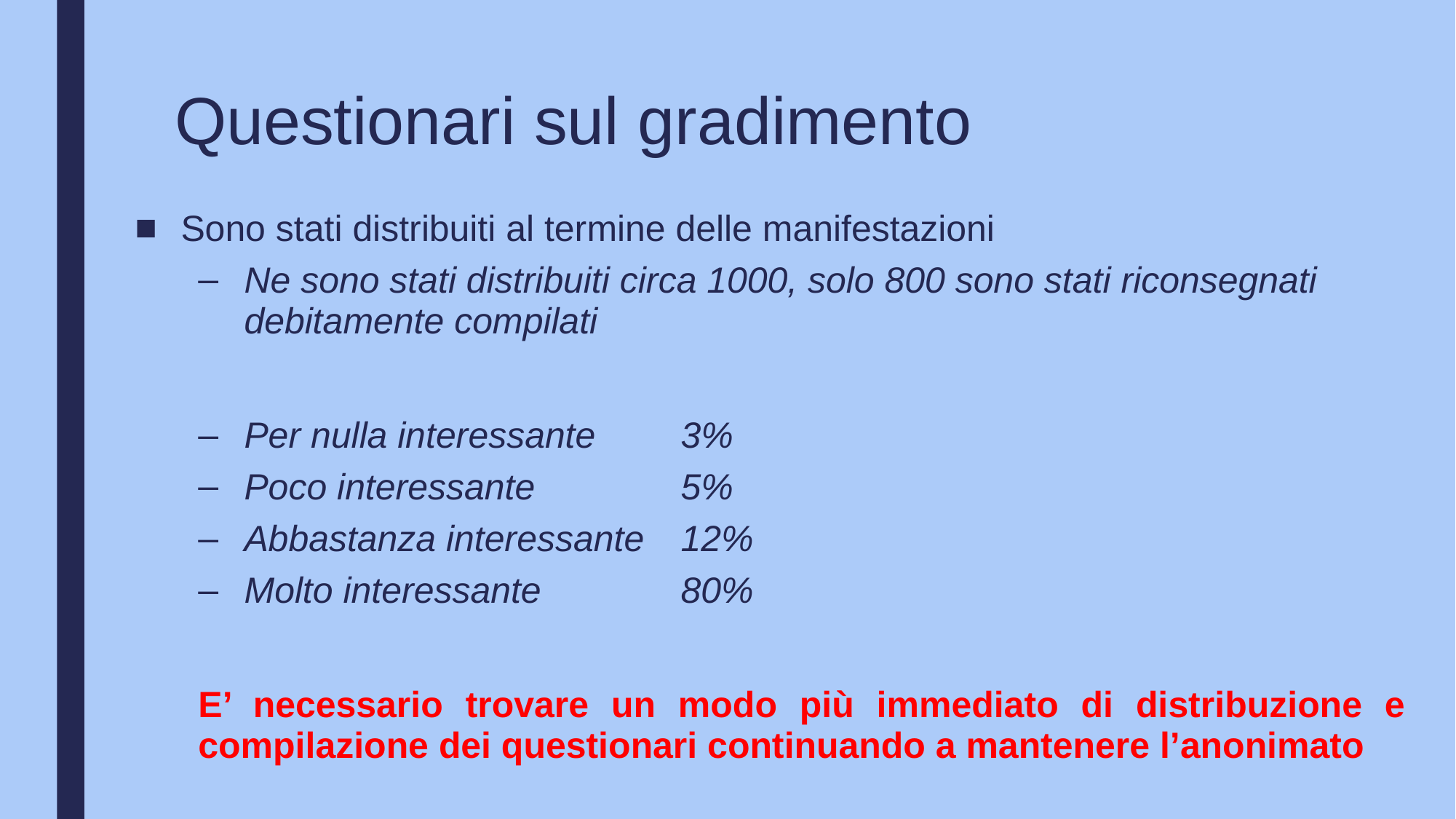

# Questionari sul gradimento
Sono stati distribuiti al termine delle manifestazioni
Ne sono stati distribuiti circa 1000, solo 800 sono stati riconsegnati debitamente compilati

Per nulla interessante	3%
Poco interessante 		5%
Abbastanza interessante	12%
Molto interessante		80%

E’ necessario trovare un modo più immediato di distribuzione e compilazione dei questionari continuando a mantenere l’anonimato